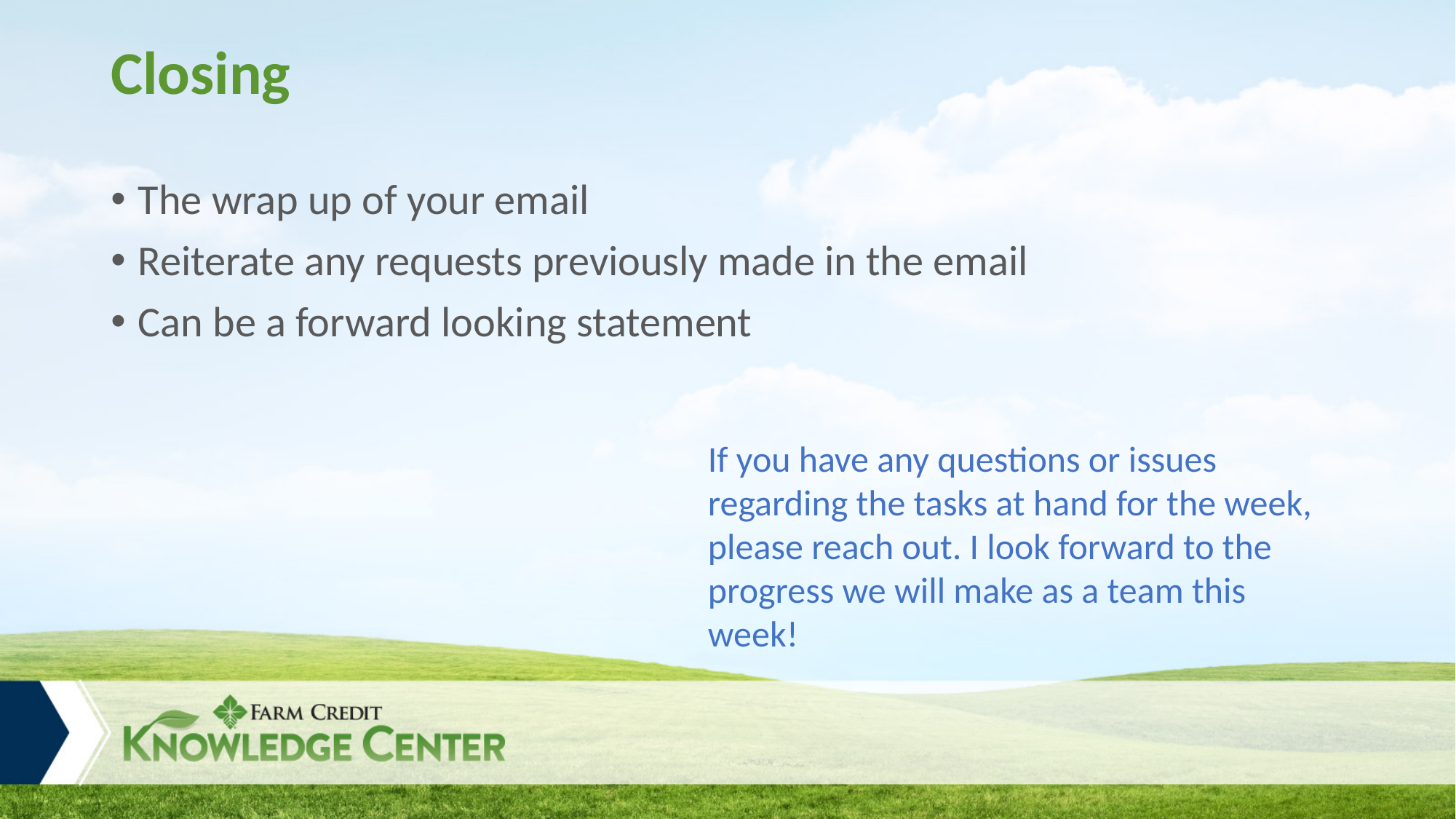

# Closing
The wrap up of your email
Reiterate any requests previously made in the email
Can be a forward looking statement
If you have any questions or issues regarding the tasks at hand for the week, please reach out. I look forward to the progress we will make as a team this week!